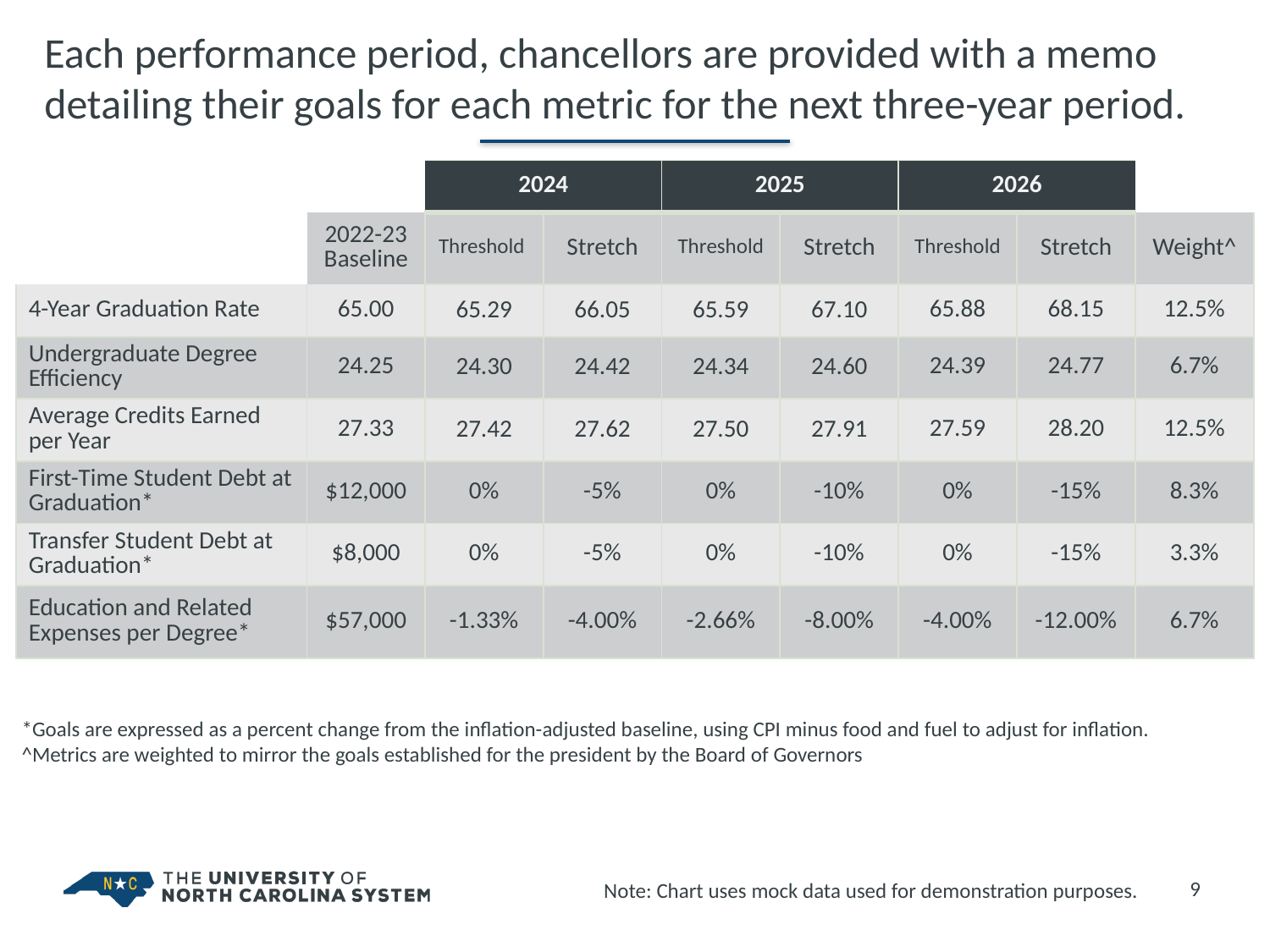

Each performance period, chancellors are provided with a memo detailing their goals for each metric for the next three-year period.
|  |  | 2024 |  | 2025 |  | 2026 |  |  |
| --- | --- | --- | --- | --- | --- | --- | --- | --- |
|  | 2022-23 Baseline | Threshold | Stretch | Threshold | Stretch | Threshold | Stretch | Weight^ |
| 4-Year Graduation Rate | 65.00 | 65.29 | 66.05 | 65.59 | 67.10 | 65.88 | 68.15 | 12.5% |
| Undergraduate Degree Efficiency | 24.25 | 24.30 | 24.42 | 24.34 | 24.60 | 24.39 | 24.77 | 6.7% |
| Average Credits Earned per Year | 27.33 | 27.42 | 27.62 | 27.50 | 27.91 | 27.59 | 28.20 | 12.5% |
| First-Time Student Debt at Graduation\* | $12,000 | 0% | -5% | 0% | -10% | 0% | -15% | 8.3% |
| Transfer Student Debt at Graduation\* | $8,000 | 0% | -5% | 0% | -10% | 0% | -15% | 3.3% |
| Education and Related Expenses per Degree\* | $57,000 | -1.33% | -4.00% | -2.66% | -8.00% | -4.00% | -12.00% | 6.7% |
*Goals are expressed as a percent change from the inflation-adjusted baseline, using CPI minus food and fuel to adjust for inflation.
^Metrics are weighted to mirror the goals established for the president by the Board of Governors
Note: Chart uses mock data used for demonstration purposes.
9